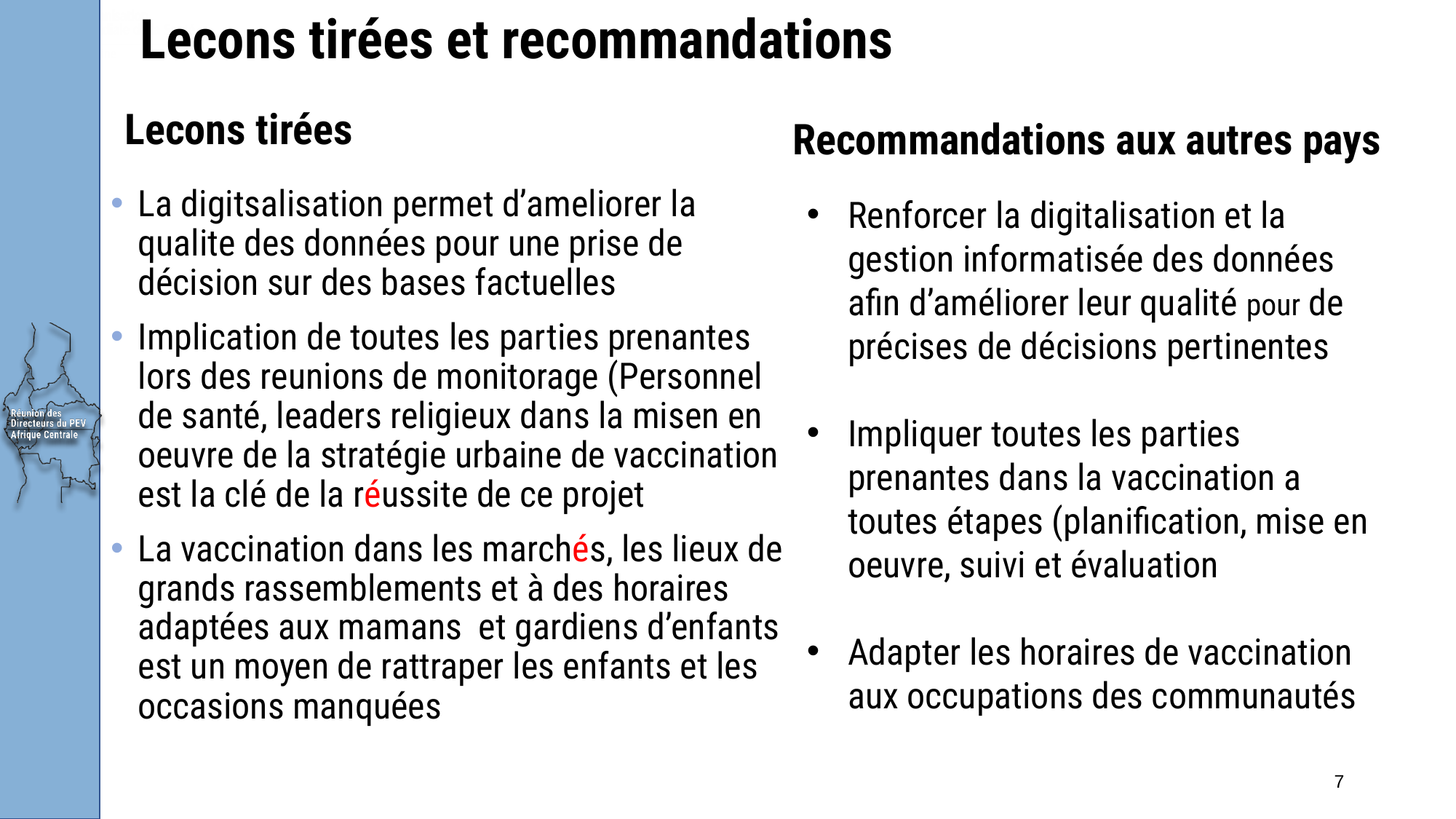

Lecons tirées et recommandations
Lecons tirées
Recommandations aux autres pays
La digitsalisation permet d’ameliorer la qualite des données pour une prise de décision sur des bases factuelles
Implication de toutes les parties prenantes lors des reunions de monitorage (Personnel de santé, leaders religieux dans la misen en oeuvre de la stratégie urbaine de vaccination est la clé de la réussite de ce projet
La vaccination dans les marchés, les lieux de grands rassemblements et à des horaires adaptées aux mamans  et gardiens d’enfants est un moyen de rattraper les enfants et les occasions manquées
Renforcer la digitalisation et la gestion informatisée des données afin d’améliorer leur qualité pour de précises de décisions pertinentes

Impliquer toutes les parties prenantes dans la vaccination a toutes étapes (planification, mise en oeuvre, suivi et évaluation

Adapter les horaires de vaccination aux occupations des communautés
7